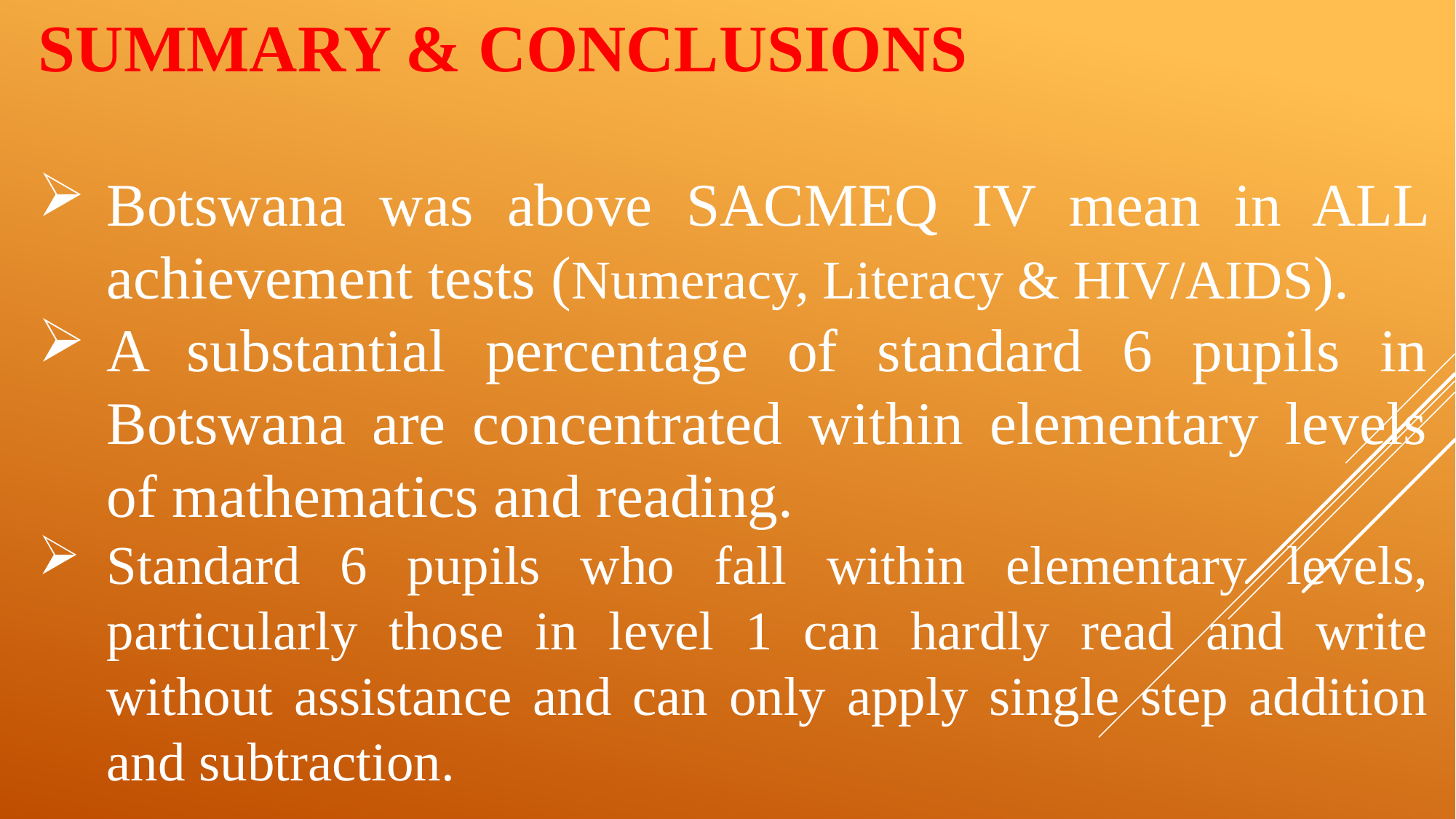

SUMMARY & CONCLUSIONS

Botswana was above SACMEQ IV mean in ALL achievement tests (Numeracy, Literacy & HIV/AIDS).
A substantial percentage of standard 6 pupils in Botswana are concentrated within elementary levels of mathematics and reading.
Standard 6 pupils who fall within elementary levels, particularly those in level 1 can hardly read and write without assistance and can only apply single step addition and subtraction.